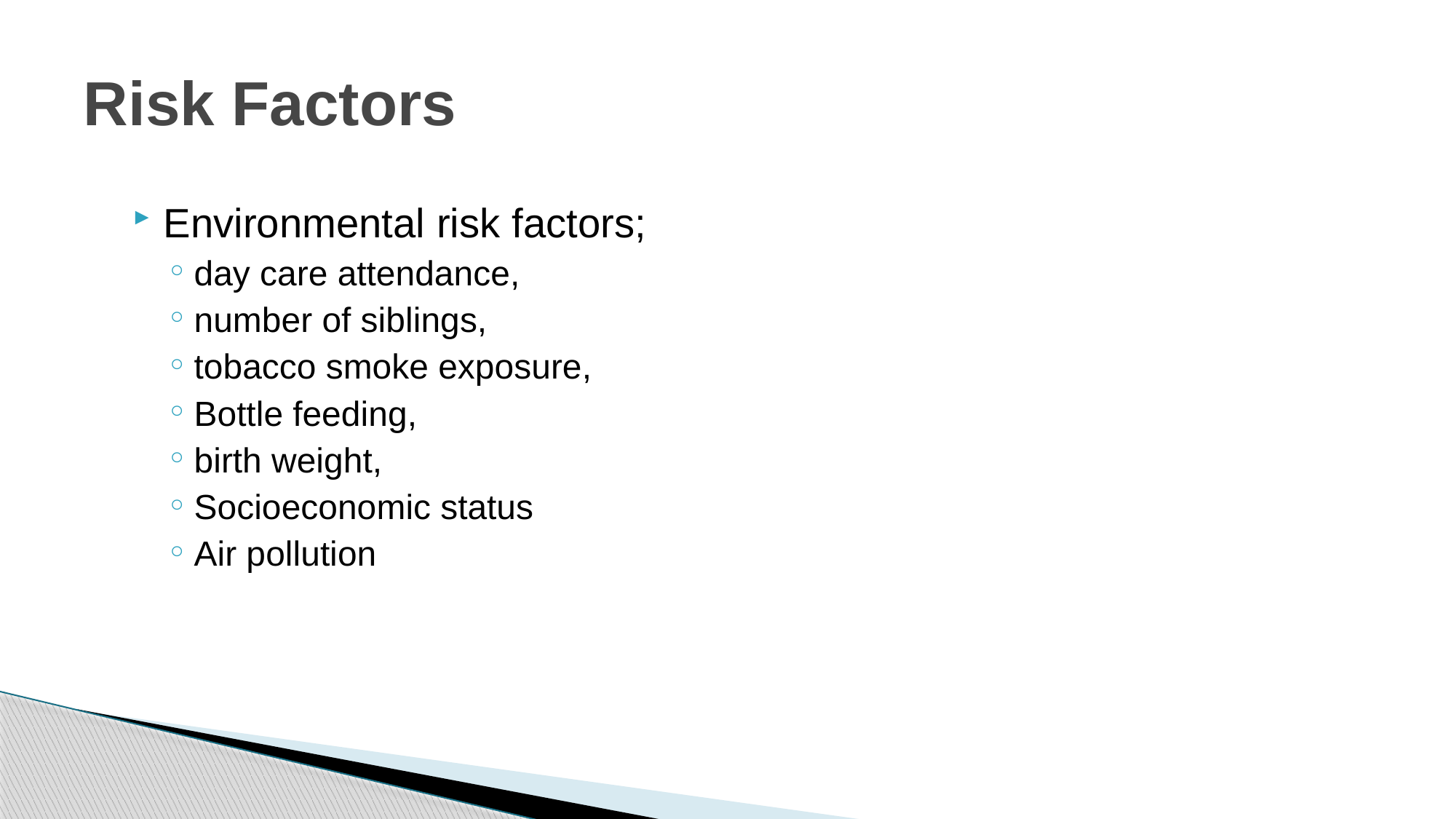

# Risk Factors
Environmental risk factors;
day care attendance,
number of siblings,
tobacco smoke exposure,
Bottle feeding,
birth weight,
Socioeconomic status
Air pollution